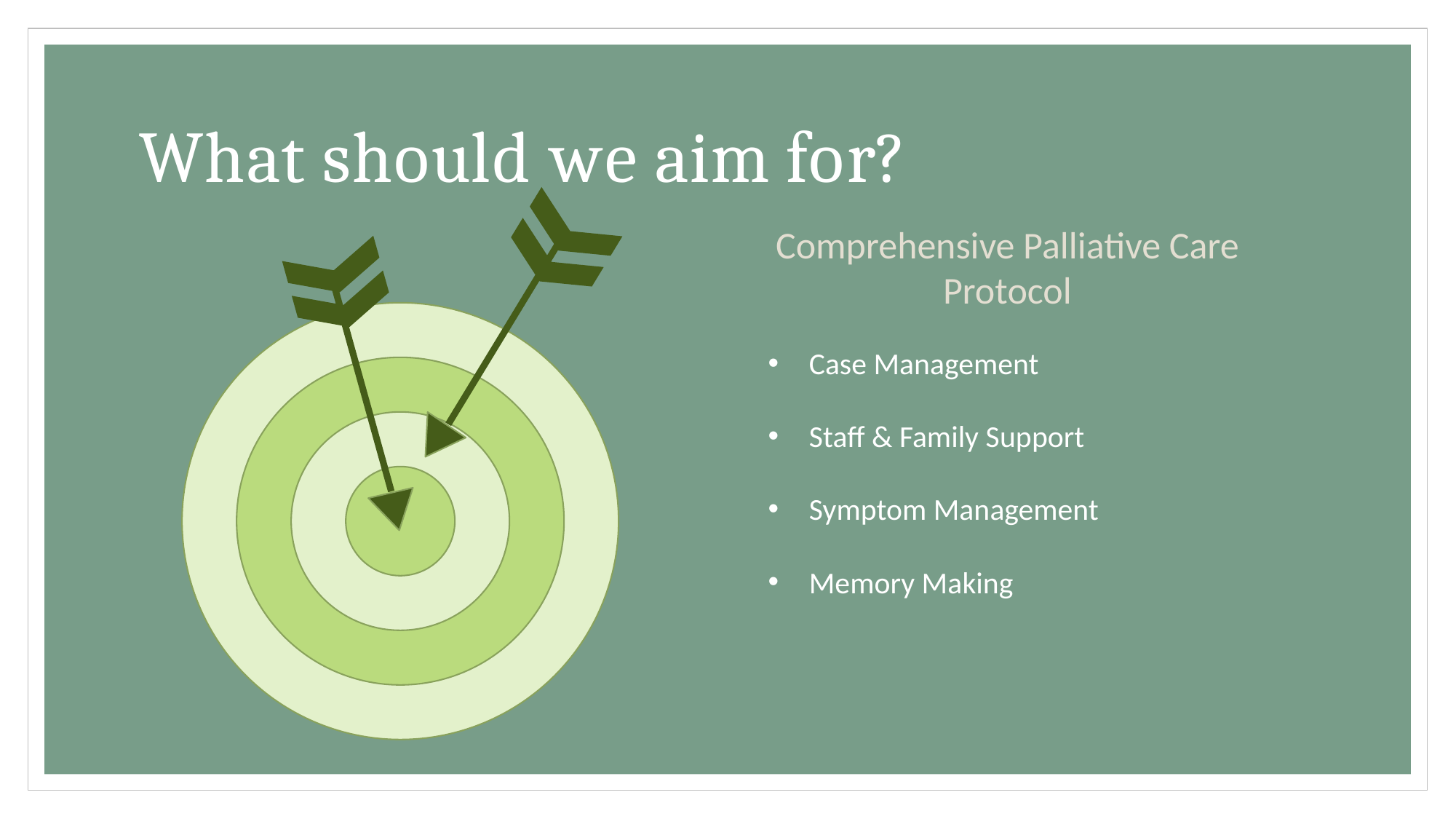

# What should we aim for?

Comprehensive Palliative Care Protocol

Case Management

Staff & Family Support

Symptom Management

Memory Making